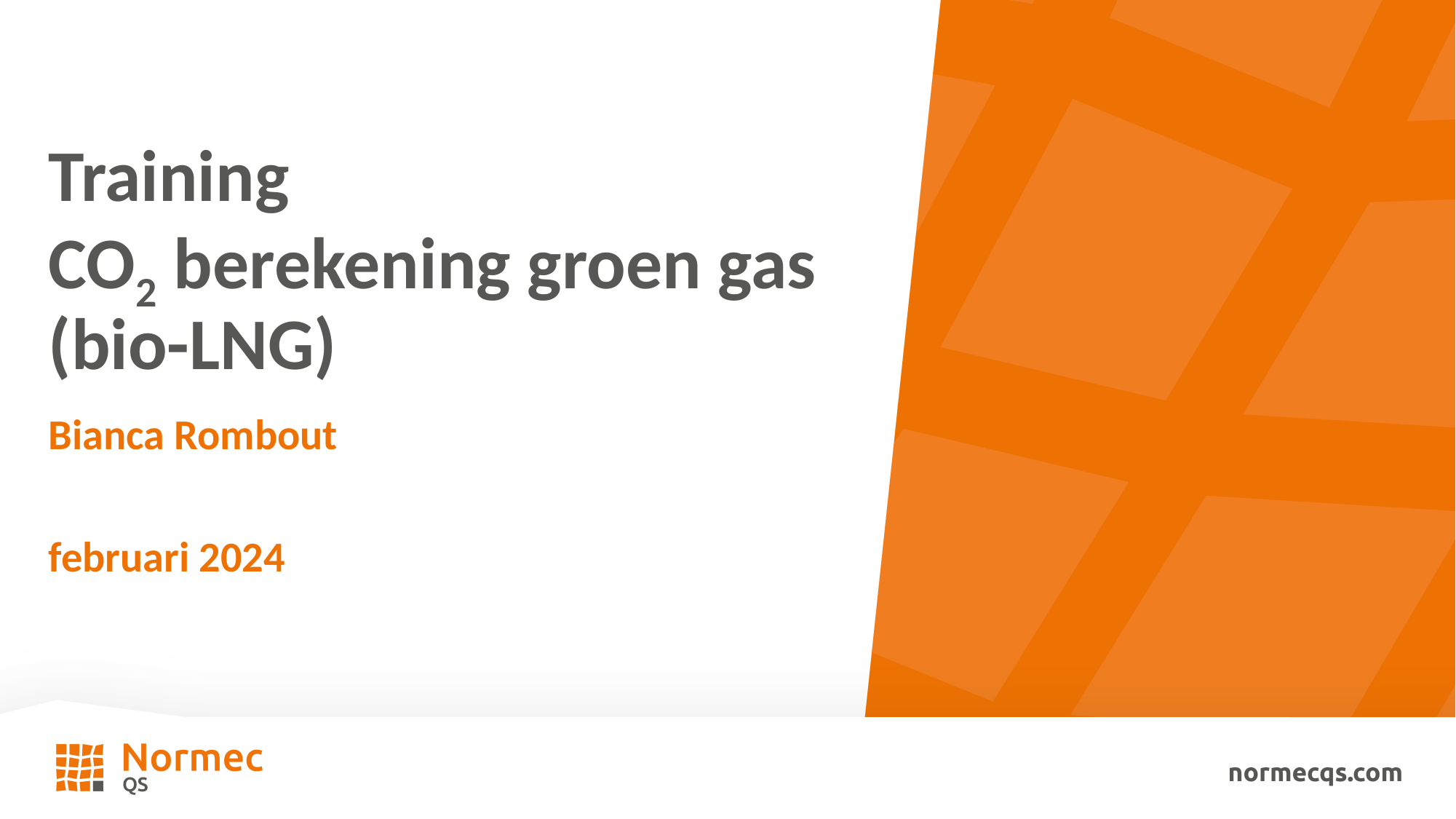

# Training CO2 berekening groen gas (bio-LNG)
Bianca Rombout

februari 2024